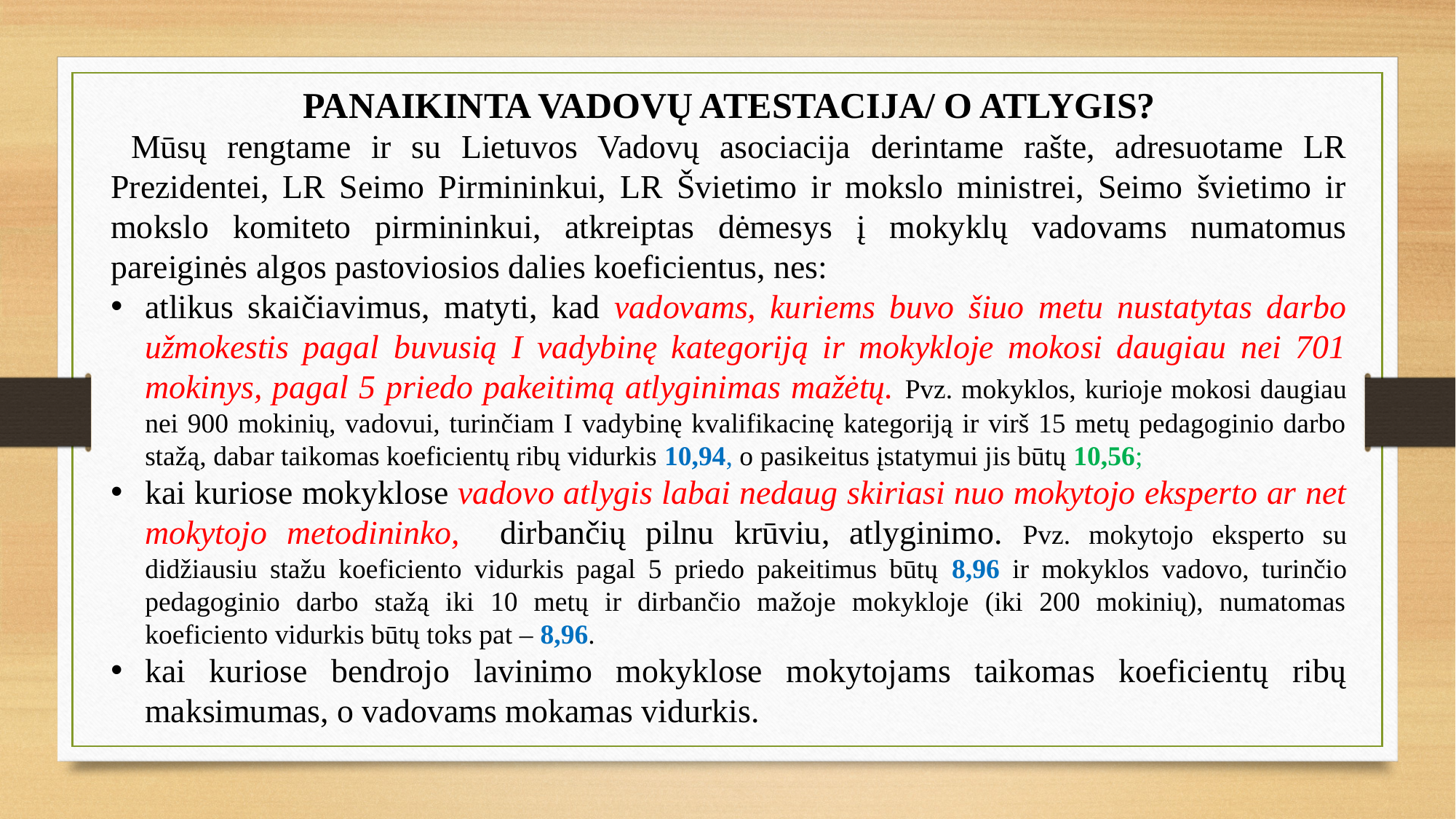

PANAIKINTA VADOVŲ ATESTACIJA/ O ATLYGIS?
 Mūsų rengtame ir su Lietuvos Vadovų asociacija derintame rašte, adresuotame LR Prezidentei, LR Seimo Pirmininkui, LR Švietimo ir mokslo ministrei, Seimo švietimo ir mokslo komiteto pirmininkui, atkreiptas dėmesys į mokyklų vadovams numatomus pareiginės algos pastoviosios dalies koeficientus, nes:
atlikus skaičiavimus, matyti, kad vadovams, kuriems buvo šiuo metu nustatytas darbo užmokestis pagal buvusią I vadybinę kategoriją ir mokykloje mokosi daugiau nei 701 mokinys, pagal 5 priedo pakeitimą atlyginimas mažėtų. Pvz. mokyklos, kurioje mokosi daugiau nei 900 mokinių, vadovui, turinčiam I vadybinę kvalifikacinę kategoriją ir virš 15 metų pedagoginio darbo stažą, dabar taikomas koeficientų ribų vidurkis 10,94, o pasikeitus įstatymui jis būtų 10,56;
kai kuriose mokyklose vadovo atlygis labai nedaug skiriasi nuo mokytojo eksperto ar net mokytojo metodininko,  dirbančių pilnu krūviu, atlyginimo. Pvz. mokytojo eksperto su didžiausiu stažu koeficiento vidurkis pagal 5 priedo pakeitimus būtų 8,96 ir mokyklos vadovo, turinčio pedagoginio darbo stažą iki 10 metų ir dirbančio mažoje mokykloje (iki 200 mokinių), numatomas koeficiento vidurkis būtų toks pat – 8,96.
kai kuriose bendrojo lavinimo mokyklose mokytojams taikomas koeficientų ribų maksimumas, o vadovams mokamas vidurkis.